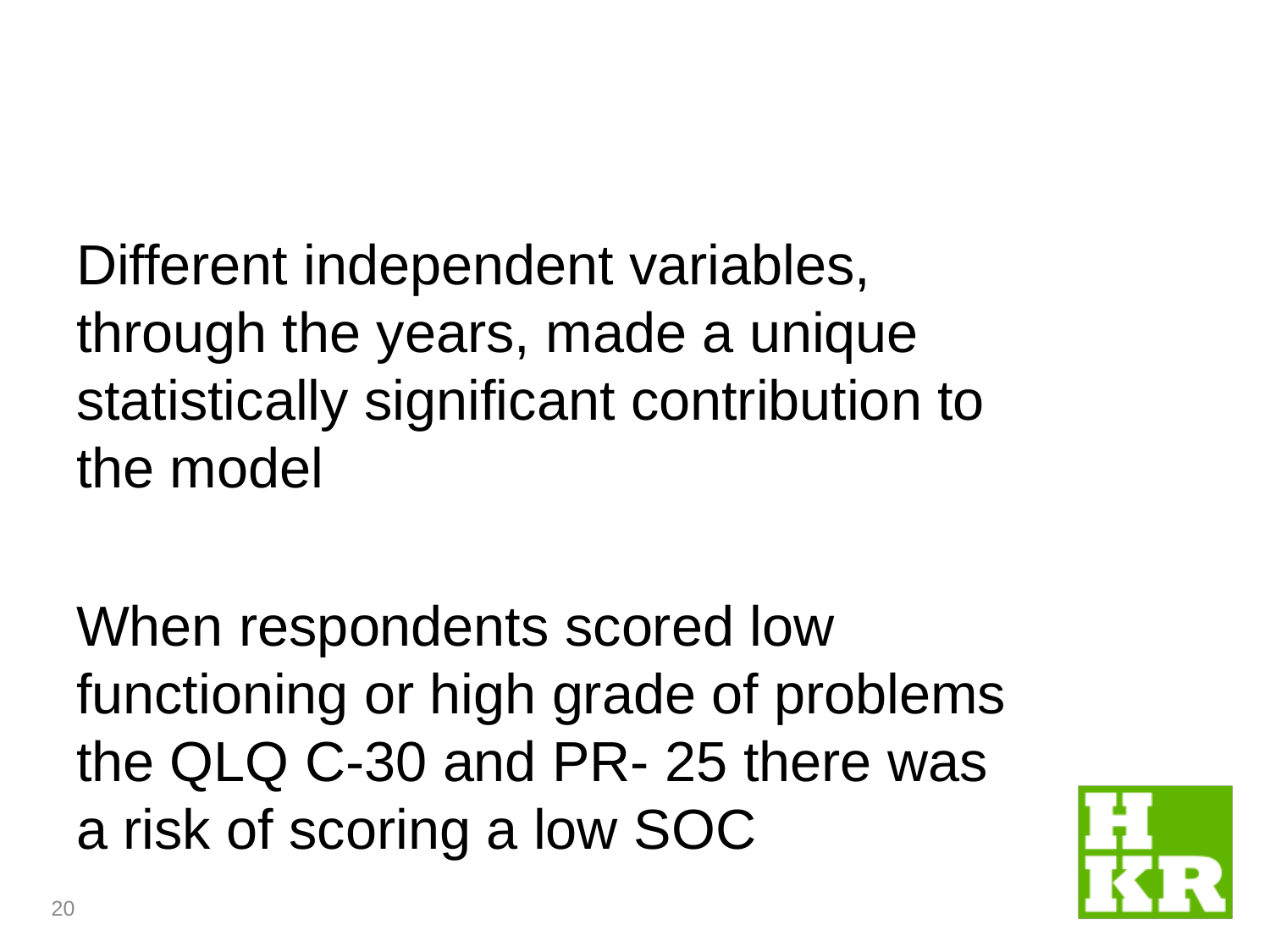

#
Different independent variables, through the years, made a unique statistically significant contribution to the model

When respondents scored low functioning or high grade of problems the QLQ C-30 and PR- 25 there was a risk of scoring a low SOC
20